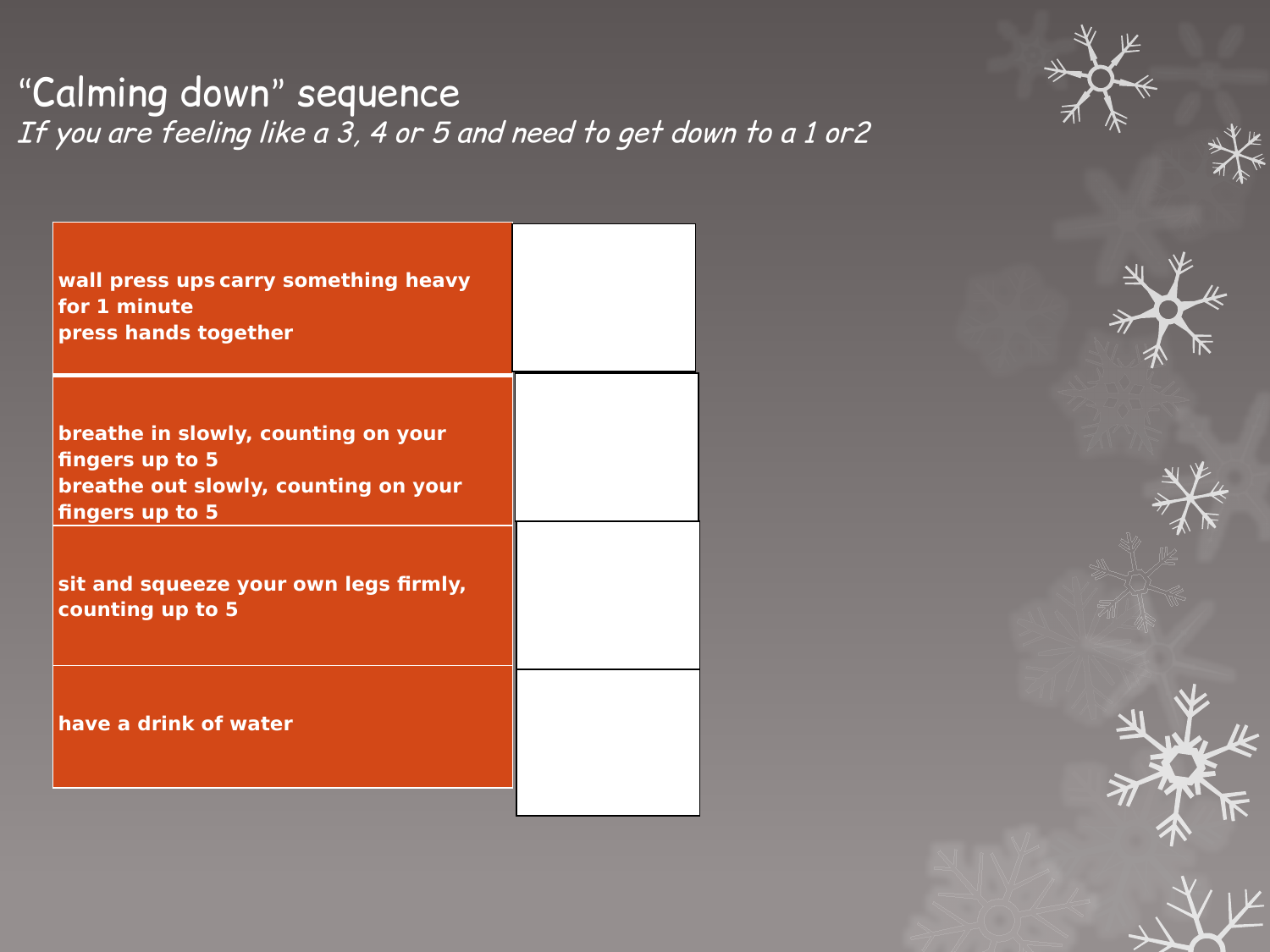

“Calming down” sequence
If you are feeling like a 3, 4 or 5 and need to get down to a 1 or2

| wall press ups carry something heavy for 1 minute press hands together |
| --- |
| breathe in slowly, counting on your fingers up to 5 breathe out slowly, counting on your fingers up to 5 |
| sit and squeeze your own legs firmly, counting up to 5 |
| have a drink of water |